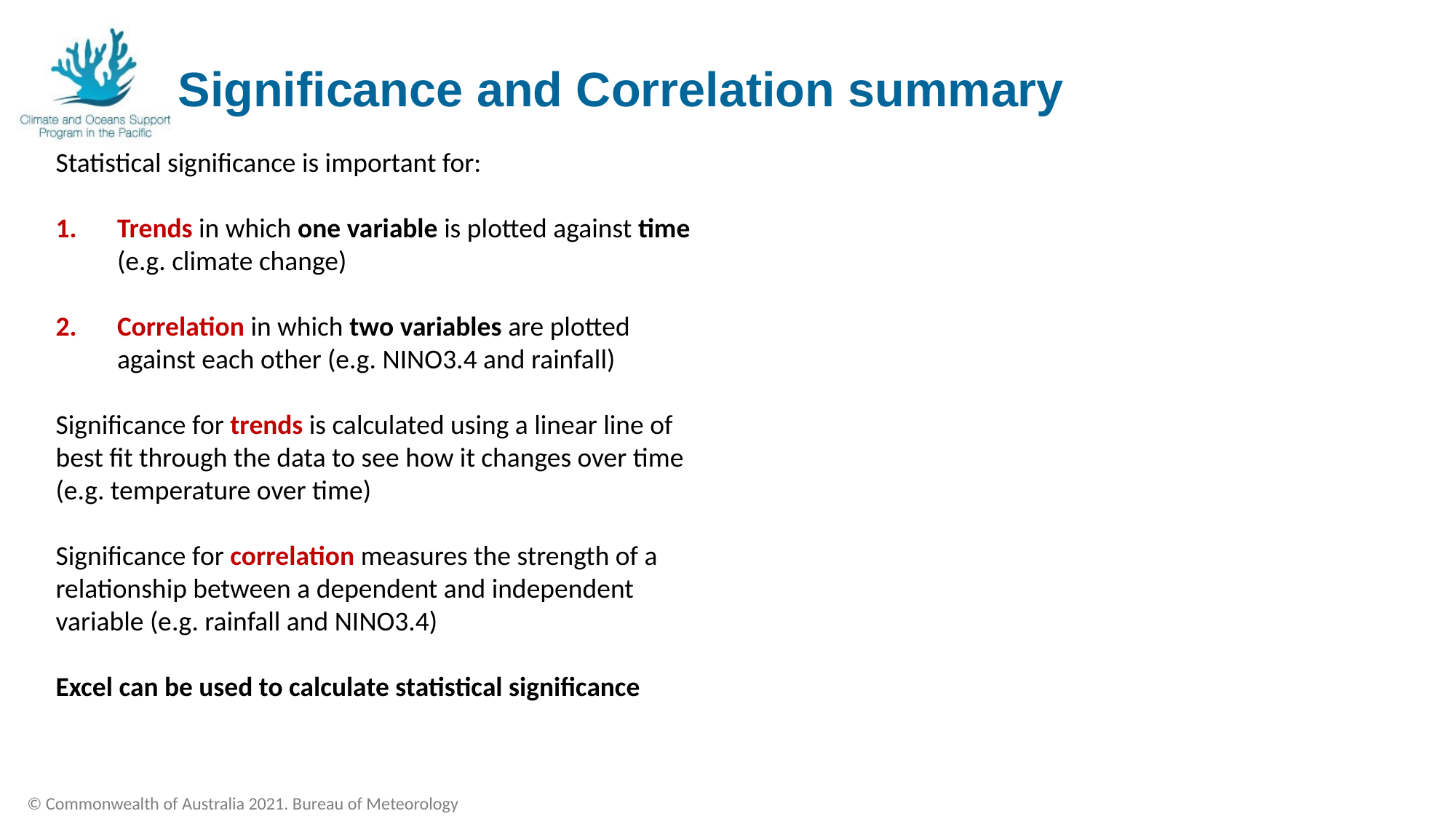

Significance and Correlation summary
Statistical significance is important for:

Trends in which one variable is plotted against time (e.g. climate change)

Correlation in which two variables are plotted against each other (e.g. NINO3.4 and rainfall)

Significance for trends is calculated using a linear line of best fit through the data to see how it changes over time (e.g. temperature over time)

Significance for correlation measures the strength of a relationship between a dependent and independent variable (e.g. rainfall and NINO3.4)

Excel can be used to calculate statistical significance